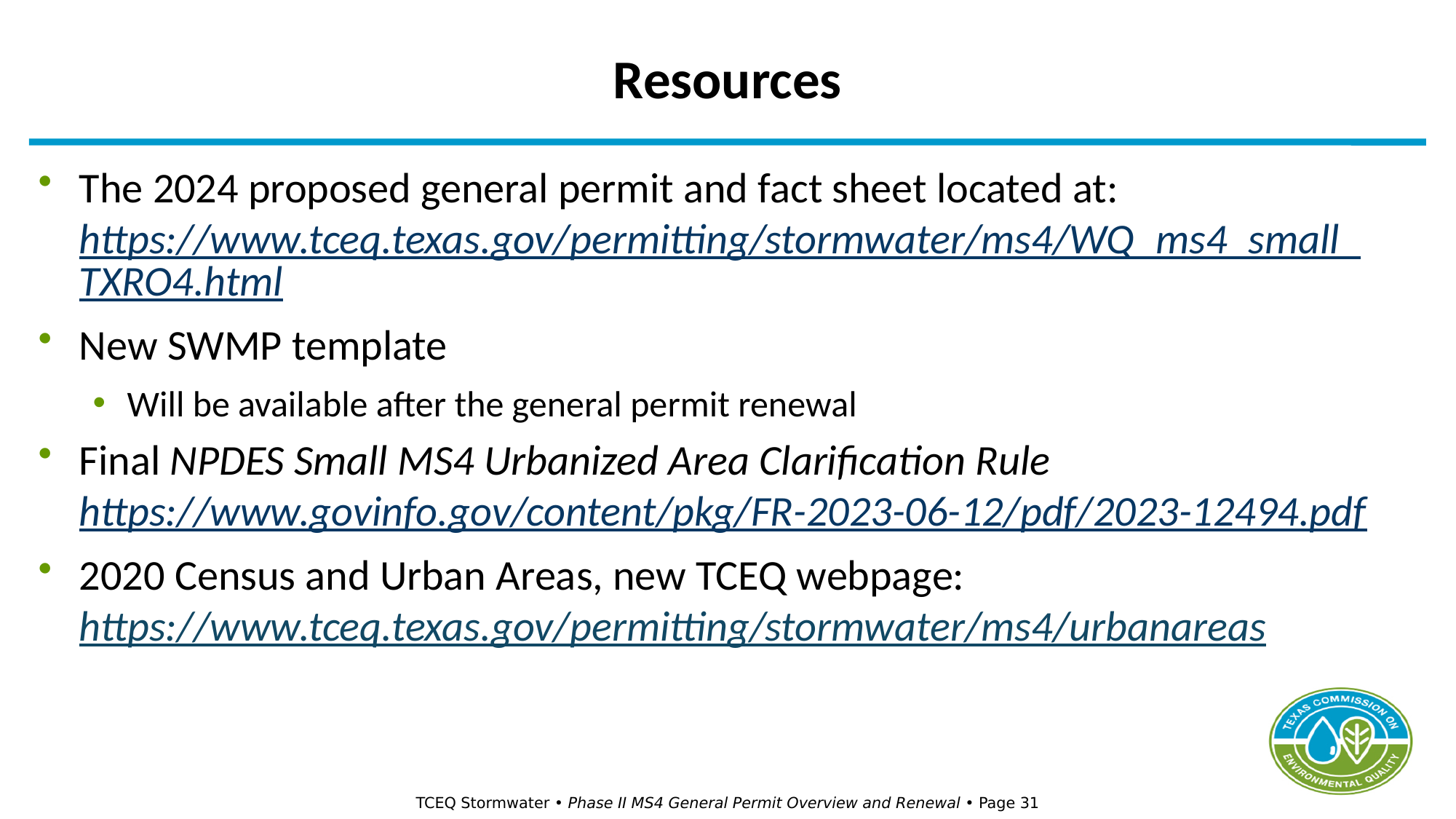

# Resources
The 2024 proposed general permit and fact sheet located at: https://www.tceq.texas.gov/permitting/stormwater/ms4/WQ_ms4_small_TXRO4.html
New SWMP template
Will be available after the general permit renewal
Final NPDES Small MS4 Urbanized Area Clarification Rule https://www.govinfo.gov/content/pkg/FR-2023-06-12/pdf/2023-12494.pdf
2020 Census and Urban Areas, new TCEQ webpage: https://www.tceq.texas.gov/permitting/stormwater/ms4/urbanareas